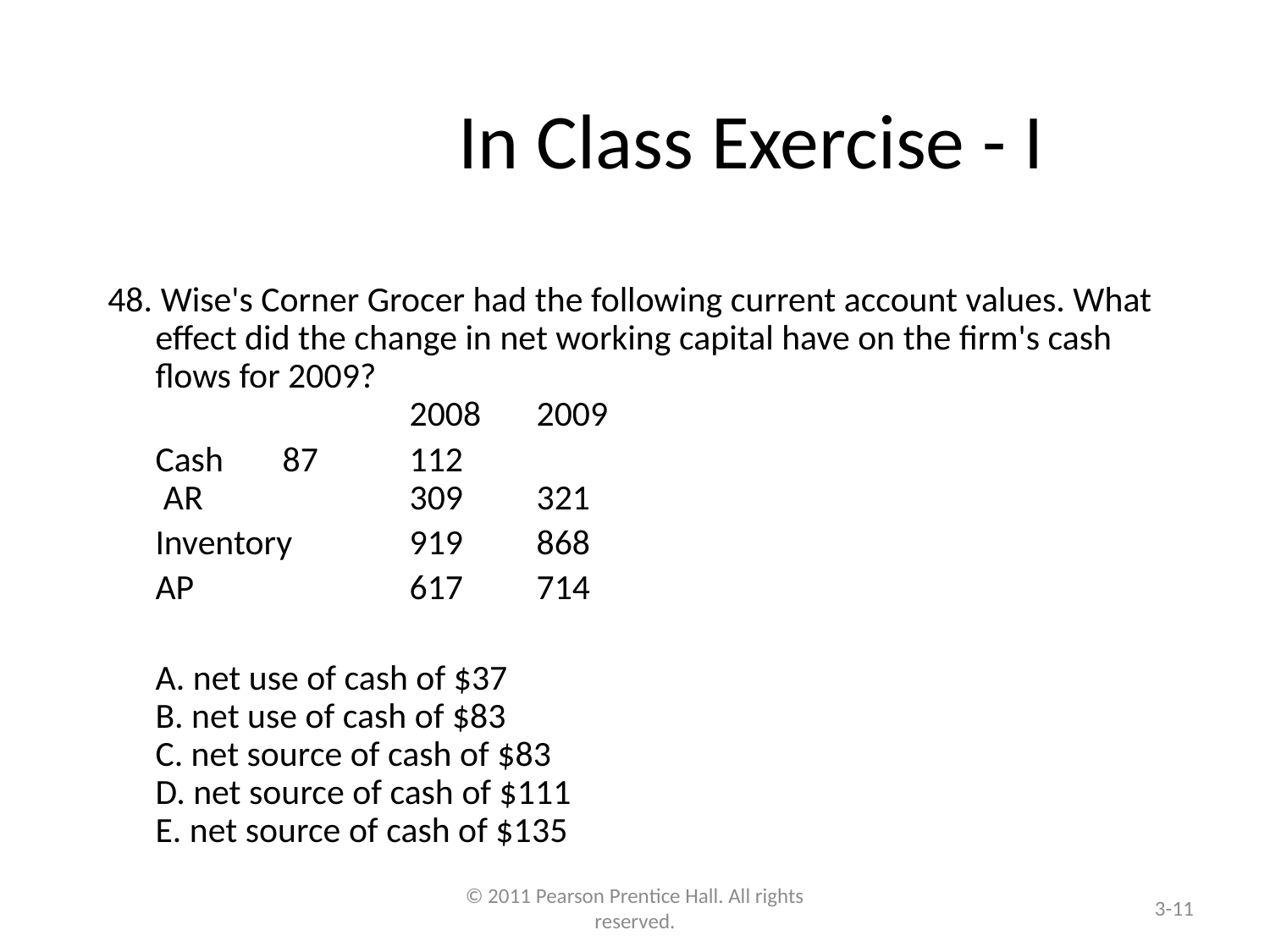

In Class Exercise - I
48. Wise's Corner Grocer had the following current account values. What effect did the change in net working capital have on the firm's cash flows for 2009?
		2008	2009
	Cash 	87	112
 AR		309	321
	Inventory	919	868
	AP		617	714

	A. net use of cash of $37
B. net use of cash of $83
C. net source of cash of $83
D. net source of cash of $111
E. net source of cash of $135
3-11
© 2011 Pearson Prentice Hall. All rights reserved.